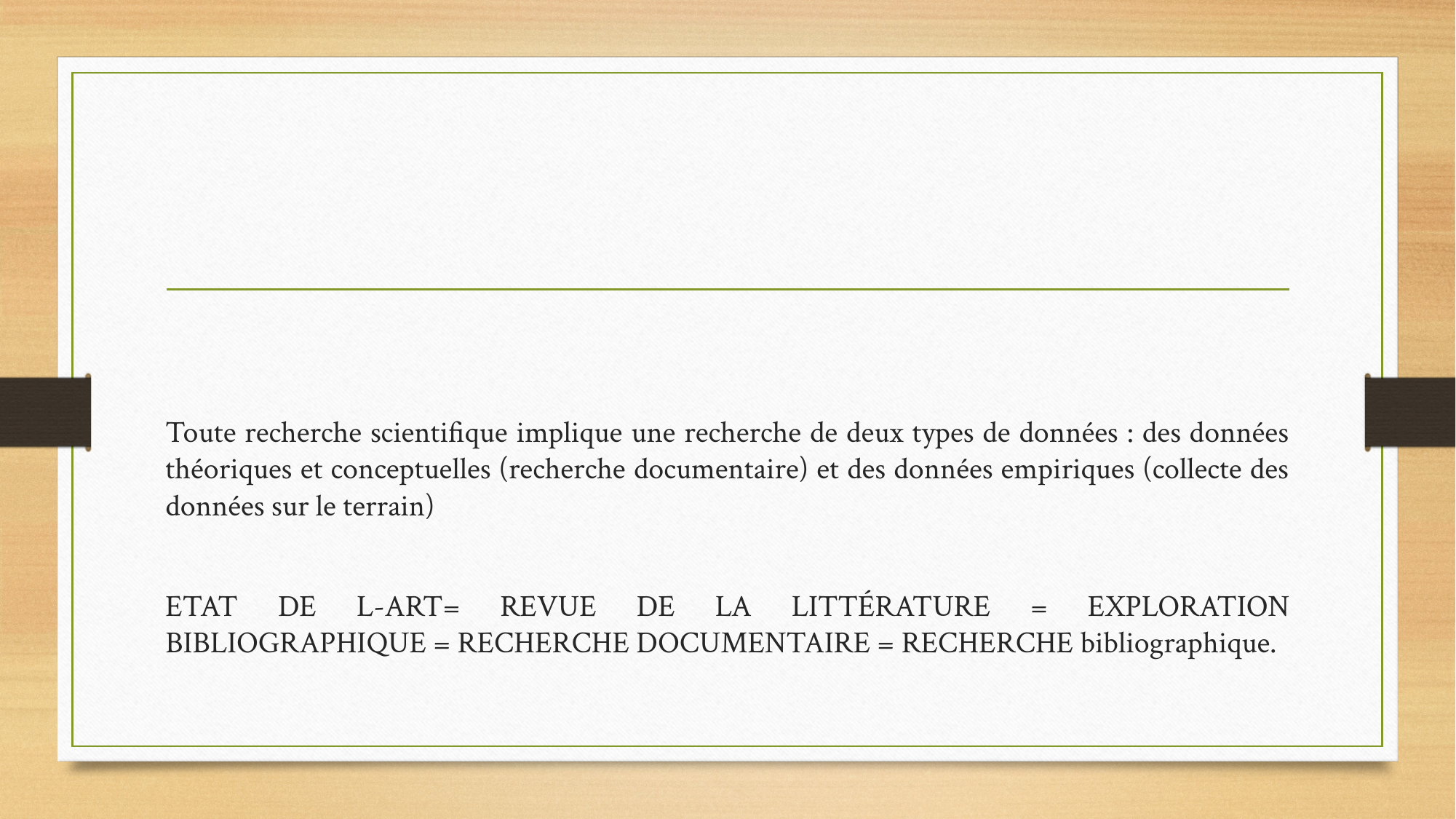

Toute recherche scientifique implique une recherche de deux types de données : des données théoriques et conceptuelles (recherche documentaire) et des données empiriques (collecte des données sur le terrain)

ETAT DE L-ART= REVUE DE LA LITTÉRATURE = EXPLORATION BIBLIOGRAPHIQUE = RECHERCHE DOCUMENTAIRE = RECHERCHE bibliographique.